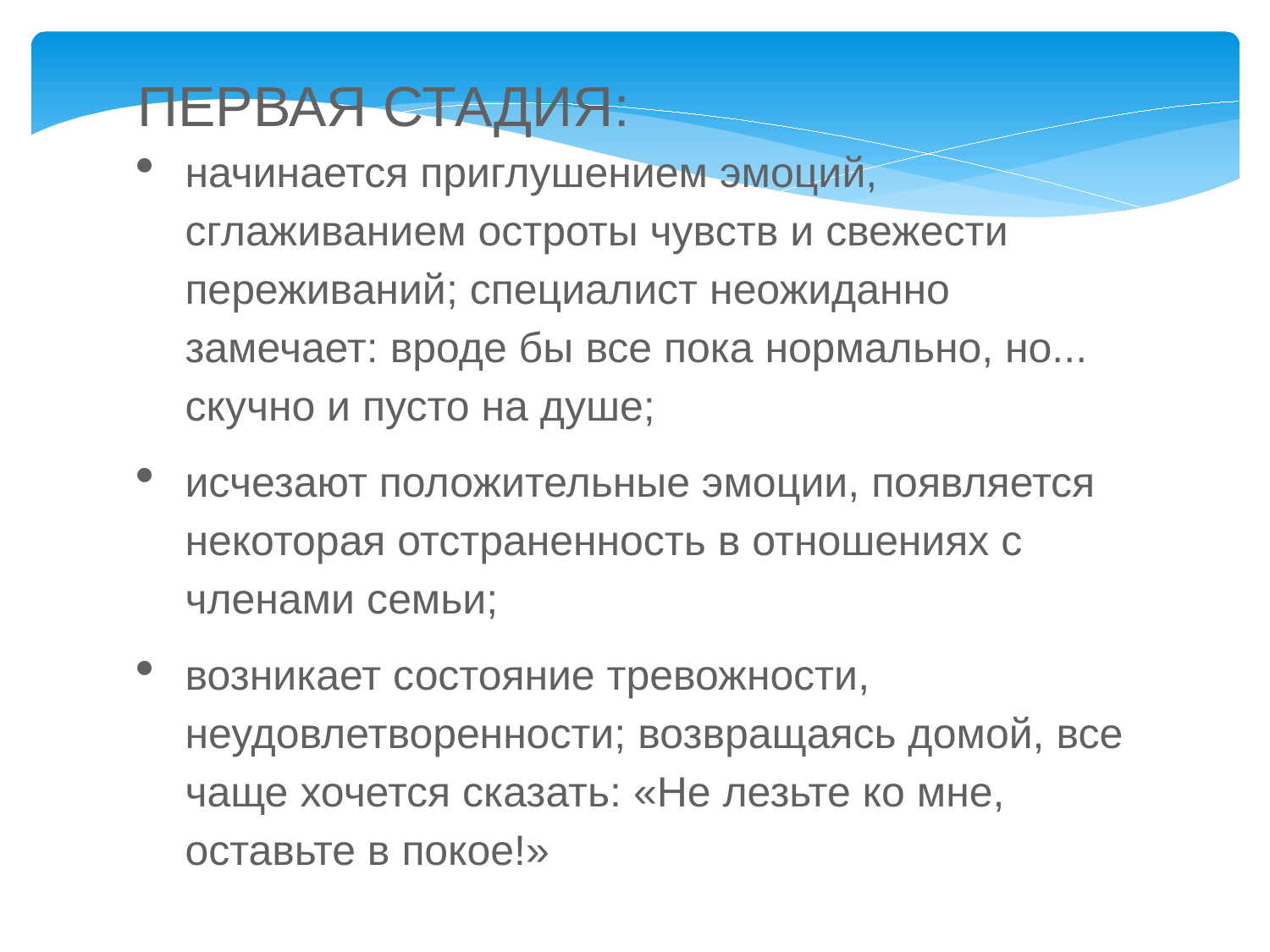

ПЕРВАЯ СТАДИЯ:
начинается приглушением эмоций, сглаживанием остроты чувств и свежести переживаний; специалист неожиданно замечает: вроде бы все пока нормально, но... скучно и пусто на душе;
исчезают положительные эмоции, появляется некоторая отстраненность в отношениях с членами семьи;
возникает состояние тревожности, неудовлетворенности; возвращаясь домой, все чаще хочется сказать: «Не лезьте ко мне, оставьте в покое!»